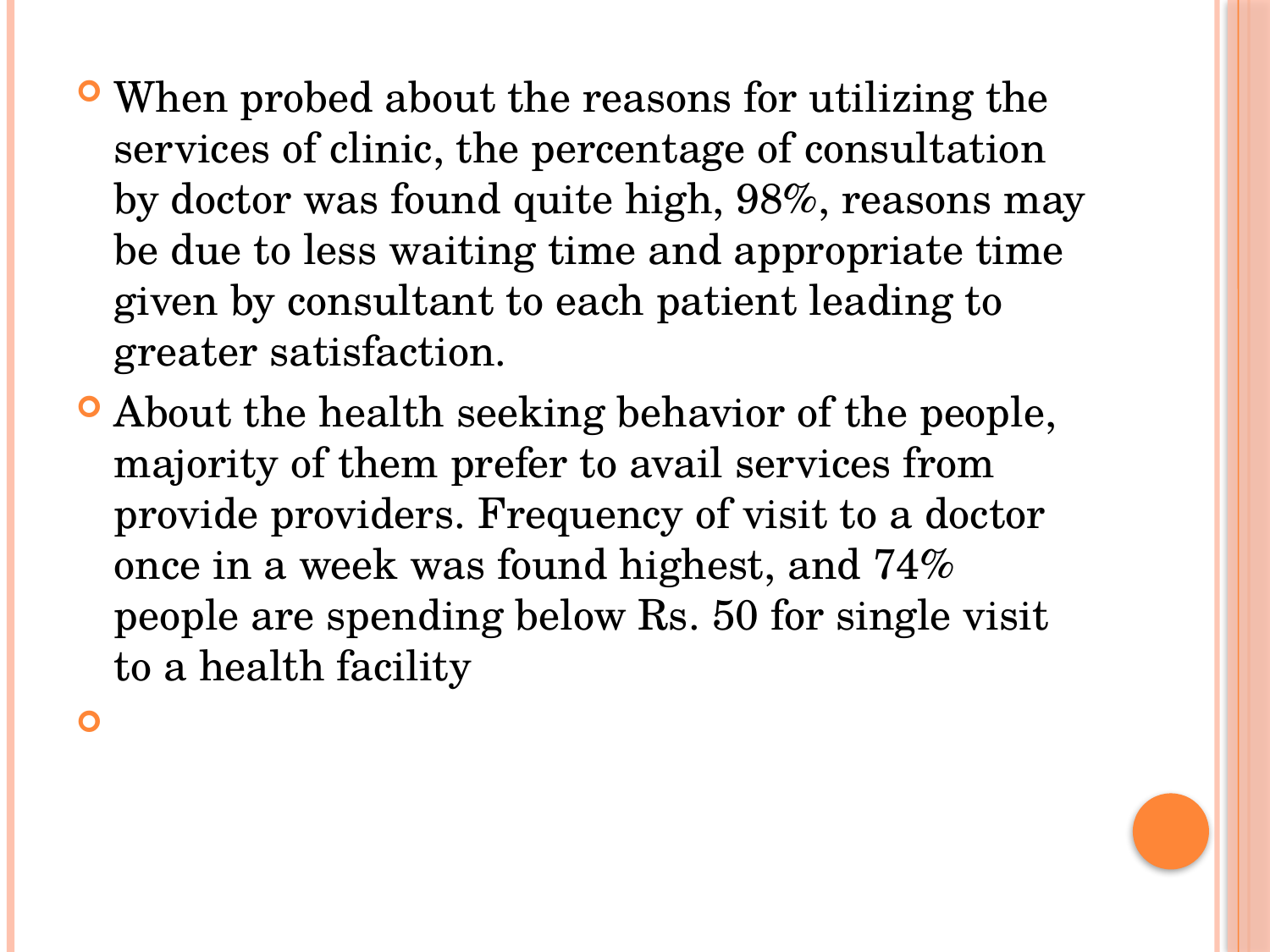

When probed about the reasons for utilizing the services of clinic, the percentage of consultation by doctor was found quite high, 98%, reasons may be due to less waiting time and appropriate time given by consultant to each patient leading to greater satisfaction.
About the health seeking behavior of the people, majority of them prefer to avail services from provide providers. Frequency of visit to a doctor once in a week was found highest, and 74% people are spending below Rs. 50 for single visit to a health facility